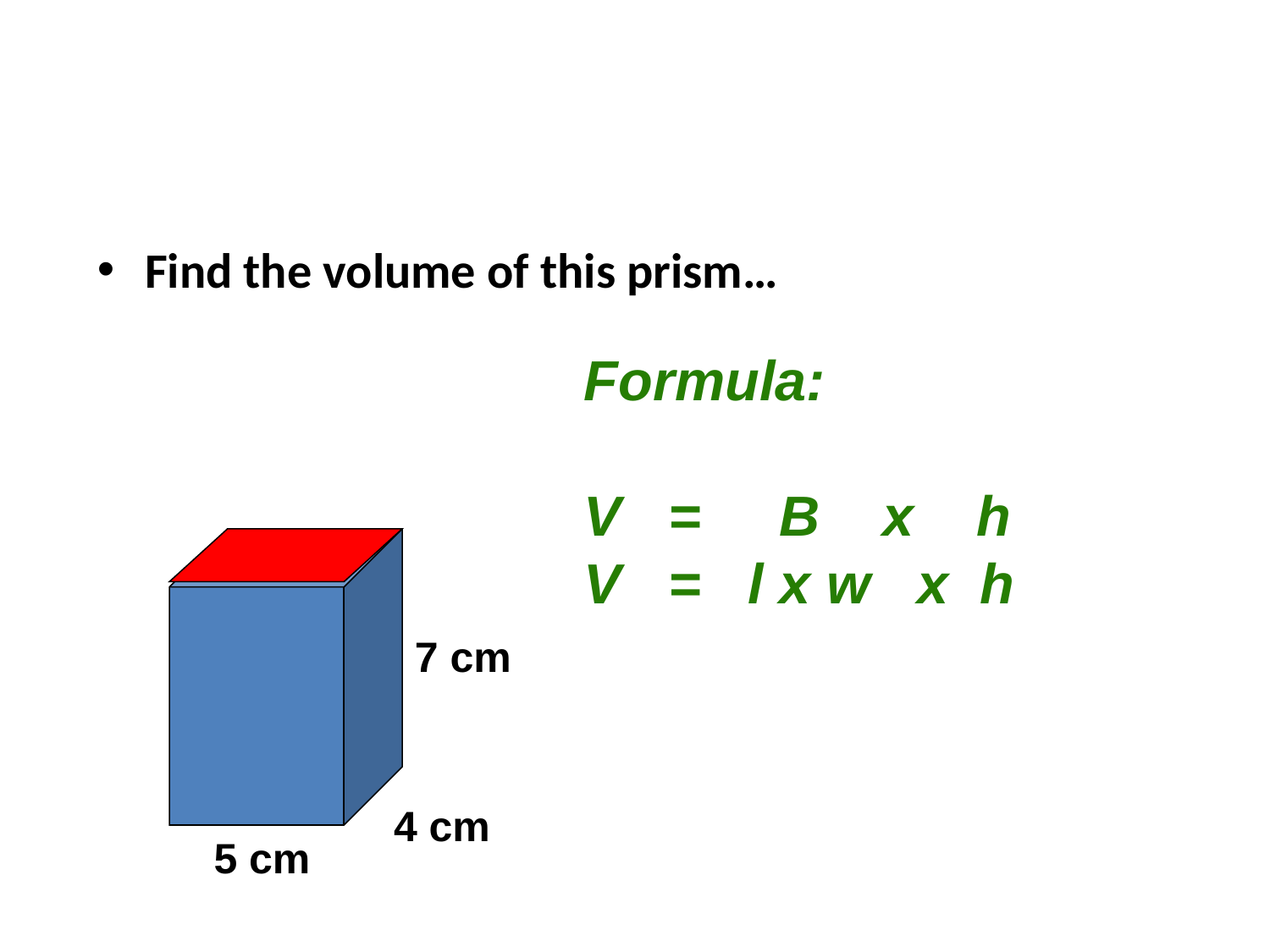

#
Find the volume of this prism…
Formula:

V   =     B    x    h
V   =   l x w   x  h

7 cm
4 cm
5 cm